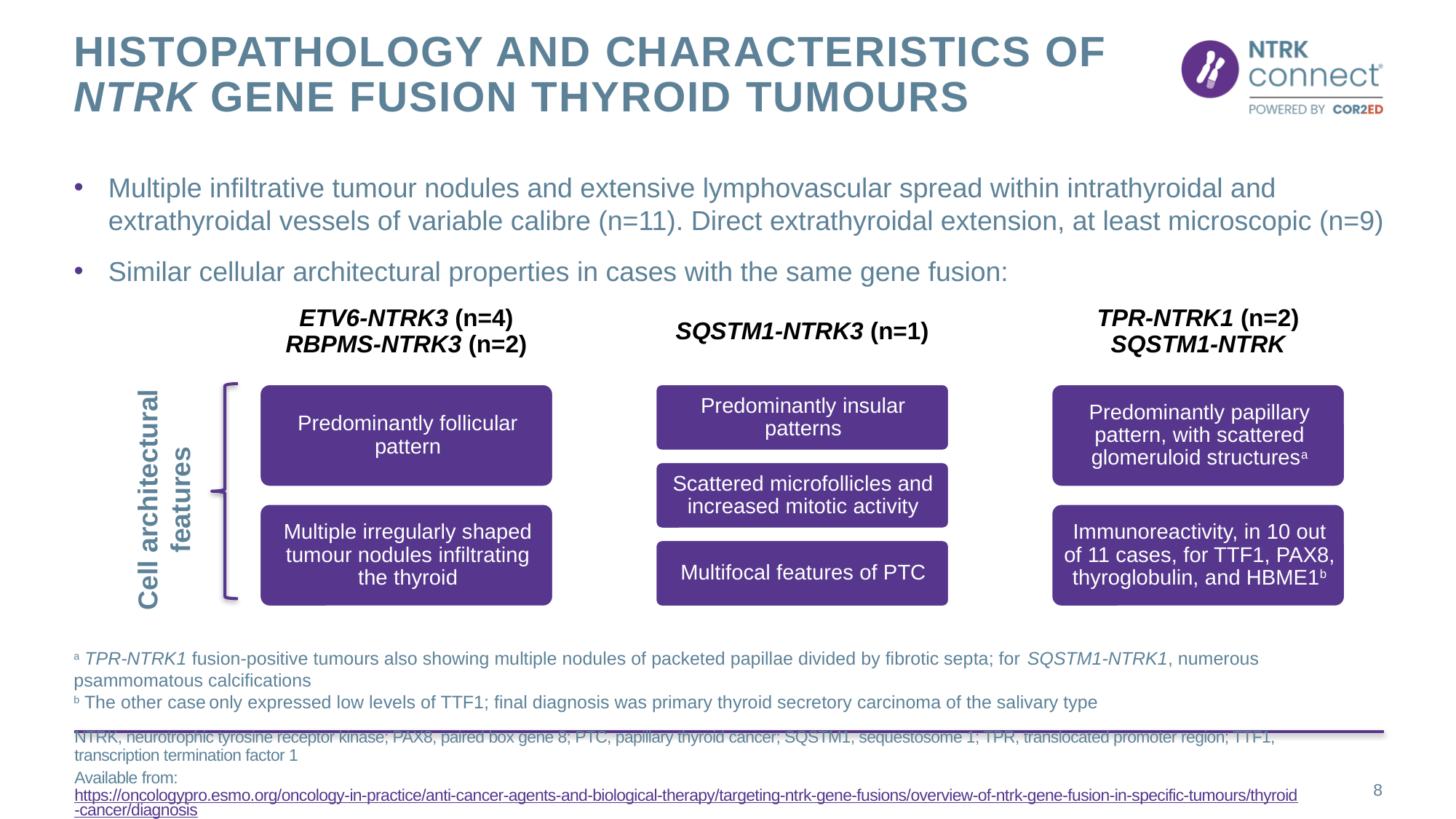

# Histopathology and characteristics of NTRK gene fusion thyroid tumours
Multiple infiltrative tumour nodules and extensive lymphovascular spread within intrathyroidal and extrathyroidal vessels of variable calibre (n=11). Direct extrathyroidal extension, at least microscopic (n=9)
Similar cellular architectural properties in cases with the same gene fusion:

ETV6-NTRK3 (n=4)
RBPMS-NTRK3 (n=2)
Predominantly follicular pattern
Multiple irregularly shaped tumour nodules infiltrating the thyroid
SQSTM1-NTRK3 (n=1)
Predominantly insular patterns
Scattered microfollicles and increased mitotic activity
Multifocal features of PTC
TPR-NTRK1 (n=2)
SQSTM1-NTRK
Predominantly papillary pattern, with scattered glomeruloid structuresa
Immunoreactivity, in 10 out of 11 cases, for TTF1, PAX8, thyroglobulin, and HBME1b

Cell architectural features
a TPR-NTRK1 fusion-positive tumours also showing multiple nodules of packeted papillae divided by fibrotic septa; for SQSTM1-NTRK1, numerous psammomatous calcifications
b The other case only expressed low levels of TTF1; final diagnosis was primary thyroid secretory carcinoma of the salivary type
NTRK, neurotrophic tyrosine receptor kinase; PAX8, paired box gene 8; PTC, papillary thyroid cancer; SQSTM1, sequestosome 1; TPR, translocated promoter region; TTF1, transcription termination factor 1
Available from: https://oncologypro.esmo.org/oncology-in-practice/anti-cancer-agents-and-biological-therapy/targeting-ntrk-gene-fusions/overview-of-ntrk-gene-fusion-in-specific-tumours/thyroid-cancer/diagnosis. Last accessed: November 23, 2022

8